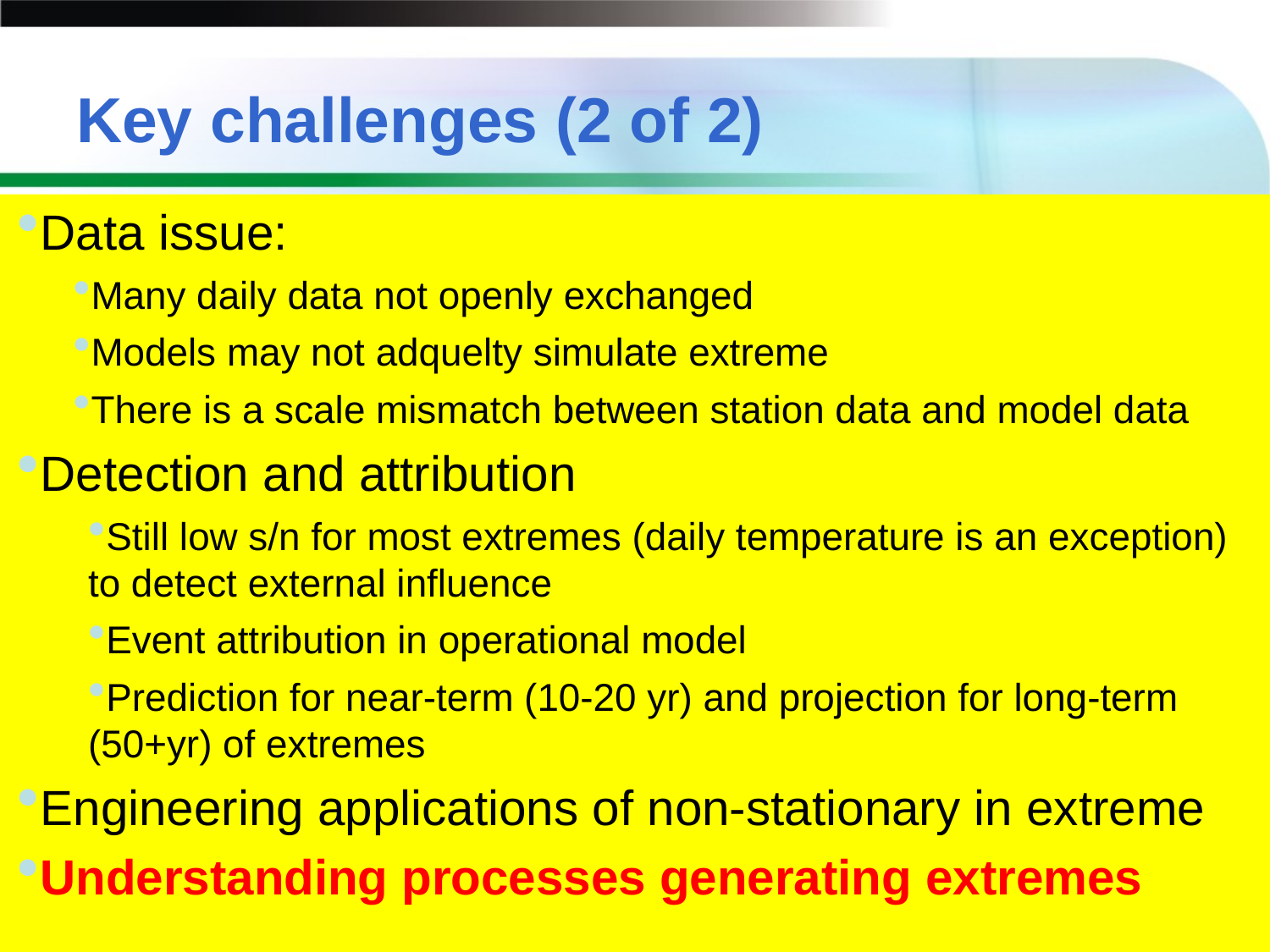

# Key challenges (2 of 2)
Data issue:
Many daily data not openly exchanged
Models may not adquelty simulate extreme
There is a scale mismatch between station data and model data
Detection and attribution
Still low s/n for most extremes (daily temperature is an exception) to detect external influence
Event attribution in operational model
Prediction for near-term (10-20 yr) and projection for long-term (50+yr) of extremes
Engineering applications of non-stationary in extreme
Understanding processes generating extremes